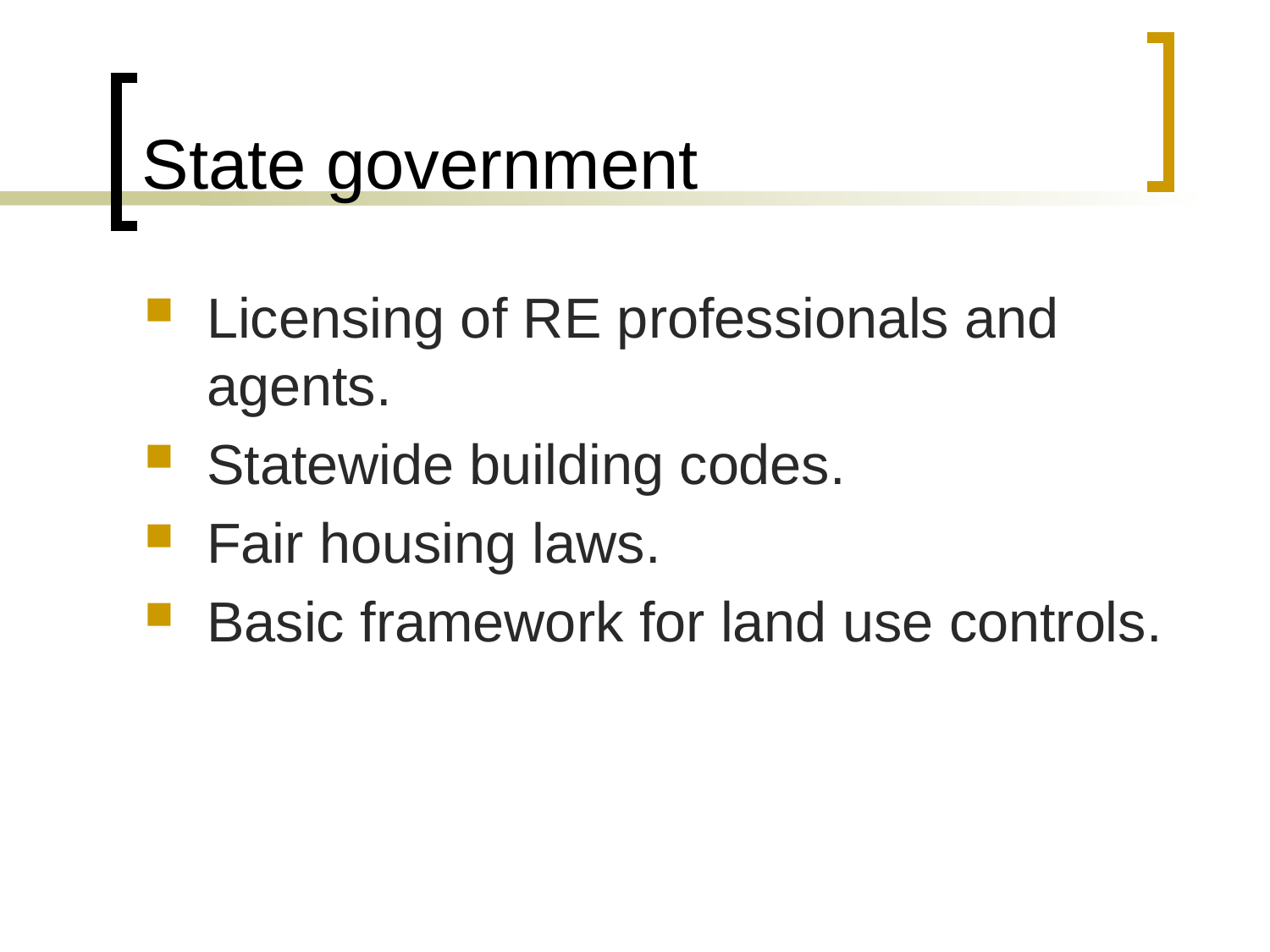

# State government
Licensing of RE professionals and agents.
Statewide building codes.
Fair housing laws.
Basic framework for land use controls.